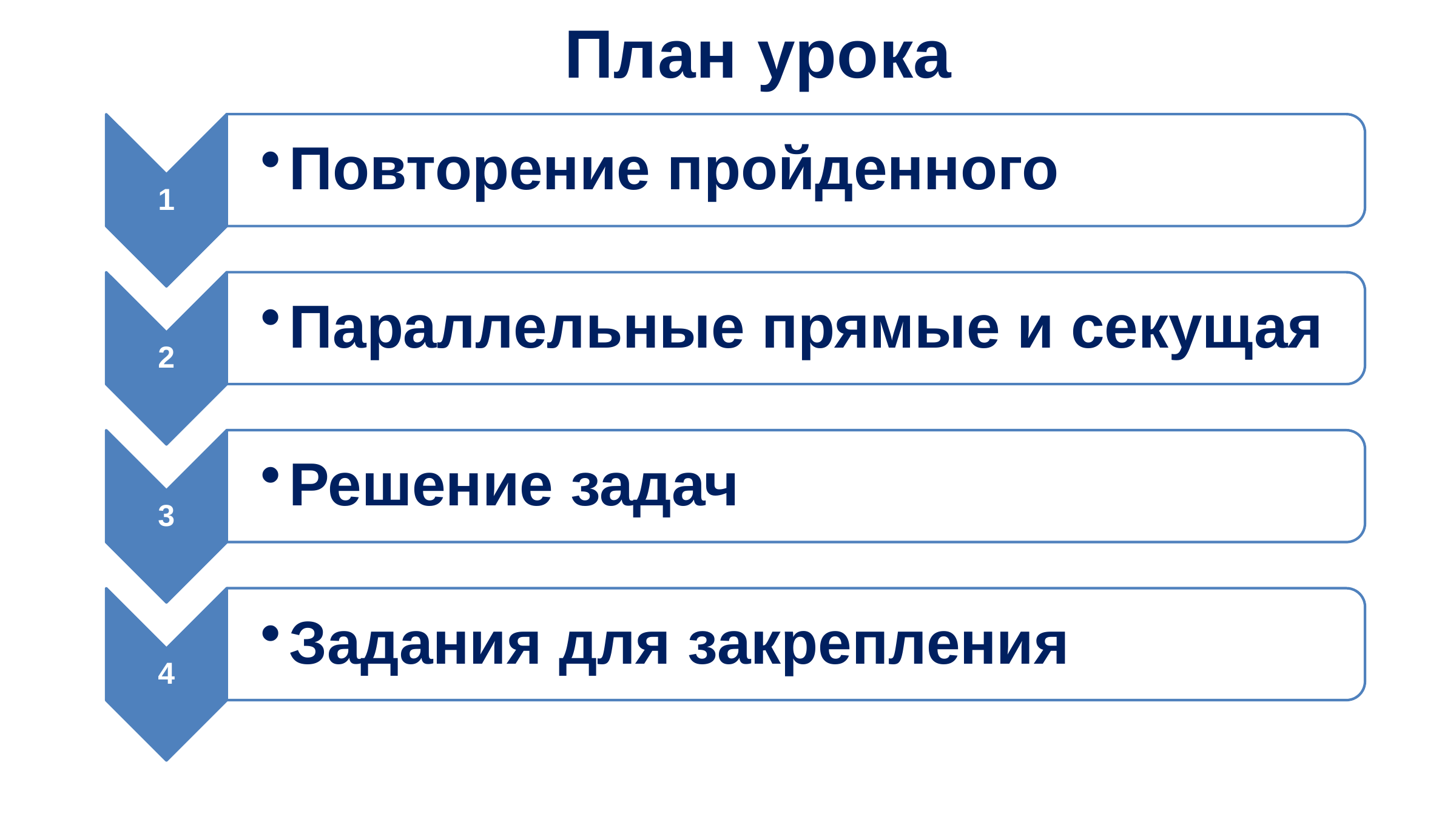

План урока
1
Повторение пройденного
2
Параллельные прямые и секущая
3
Решение задач
4
Задания для закрепления